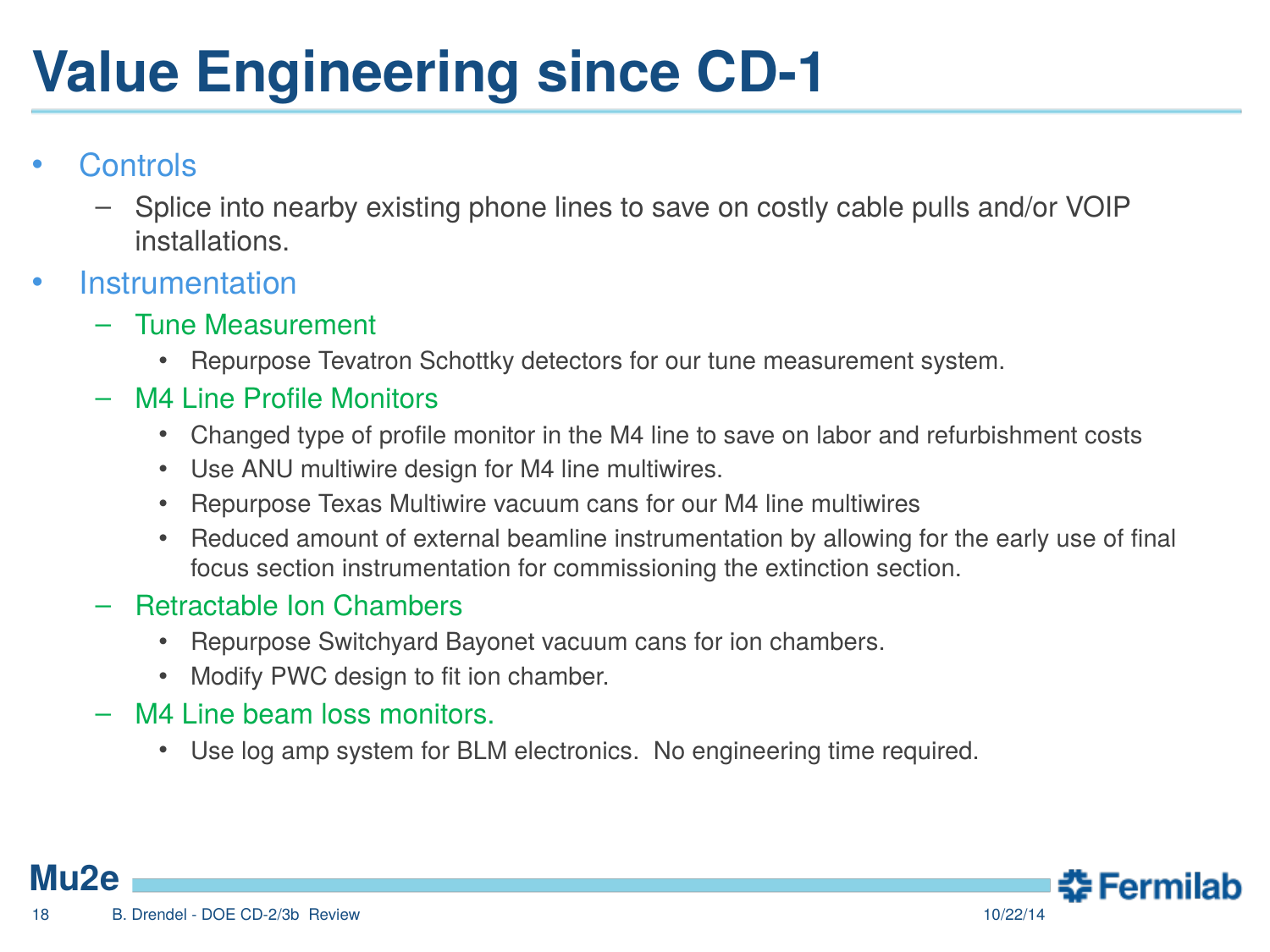

# Value Engineering since CD-1
Controls
Splice into nearby existing phone lines to save on costly cable pulls and/or VOIP installations.
Instrumentation
Tune Measurement
Repurpose Tevatron Schottky detectors for our tune measurement system.
M4 Line Profile Monitors
Changed type of profile monitor in the M4 line to save on labor and refurbishment costs
Use ANU multiwire design for M4 line multiwires.
Repurpose Texas Multiwire vacuum cans for our M4 line multiwires
Reduced amount of external beamline instrumentation by allowing for the early use of final focus section instrumentation for commissioning the extinction section.
Retractable Ion Chambers
Repurpose Switchyard Bayonet vacuum cans for ion chambers.
Modify PWC design to fit ion chamber.
M4 Line beam loss monitors.
Use log amp system for BLM electronics.  No engineering time required.
18
B. Drendel - DOE CD-2/3b  Review
10/22/14